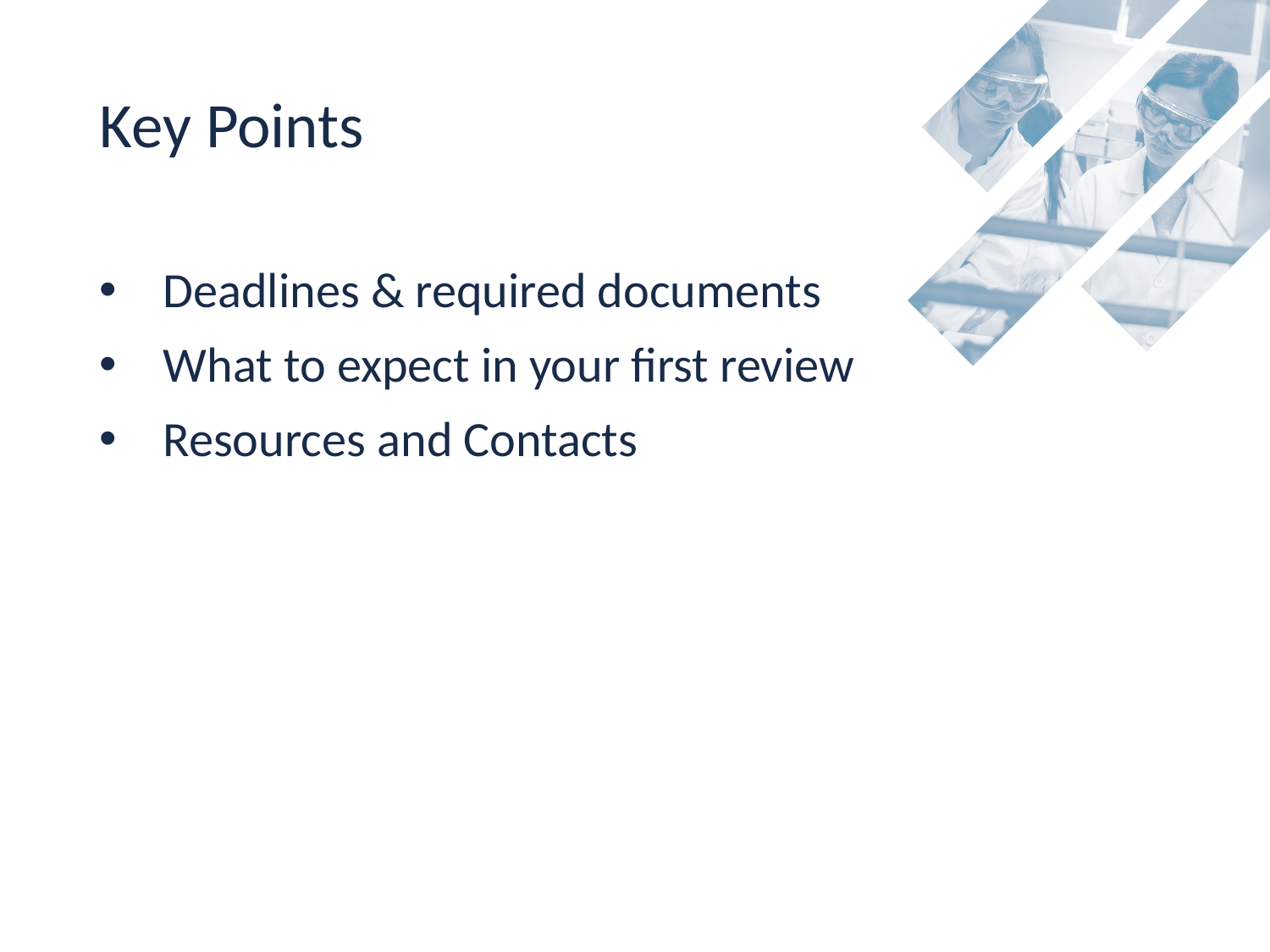

Key Points
Deadlines & required documents
What to expect in your first review
Resources and Contacts